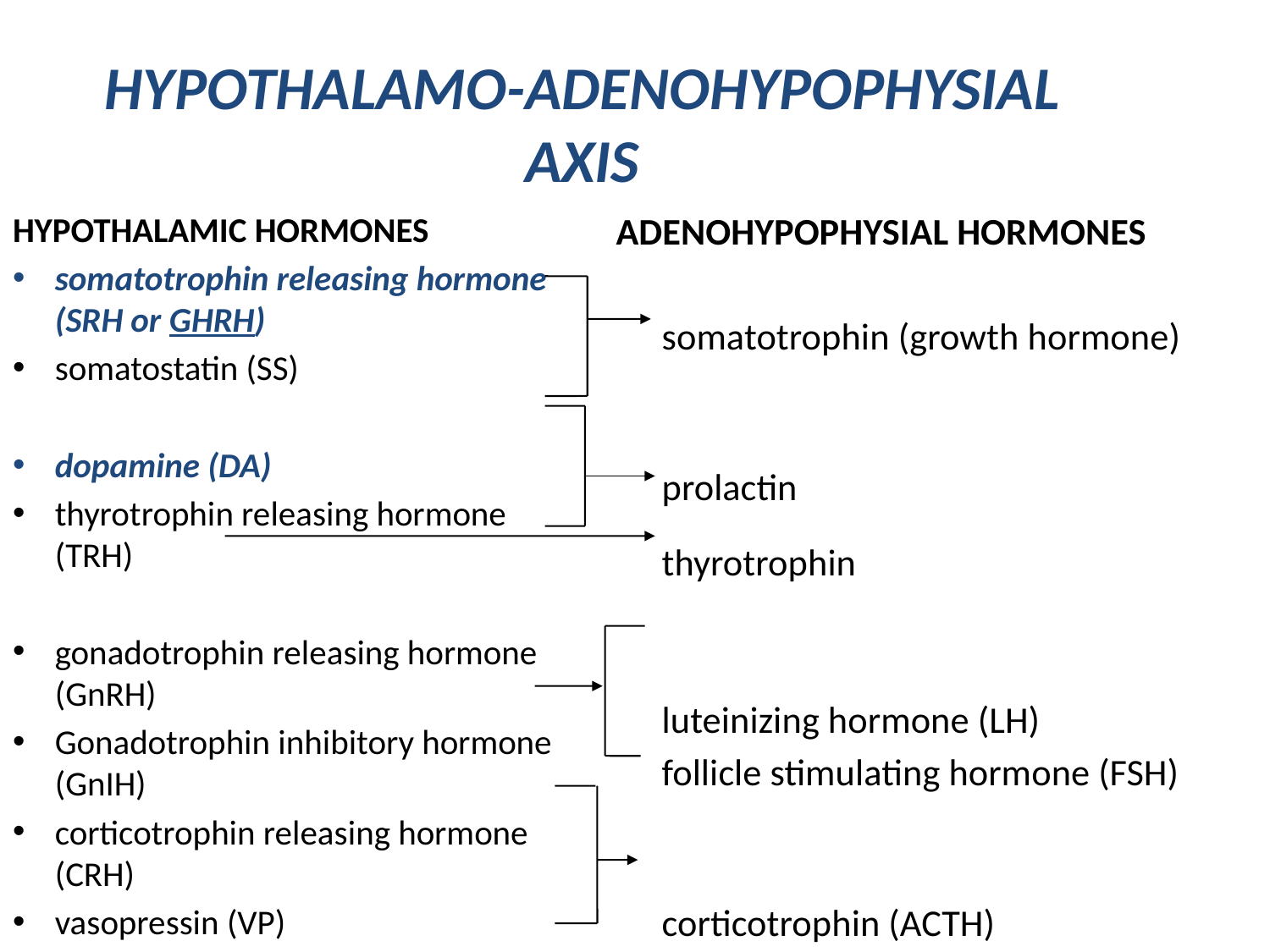

# HYPOTHALAMO-ADENOHYPOPHYSIAL AXIS
HYPOTHALAMIC HORMONES
somatotrophin releasing hormone (SRH or GHRH)
somatostatin (SS)

dopamine (DA)
thyrotrophin releasing hormone (TRH)

gonadotrophin releasing hormone (GnRH)
Gonadotrophin inhibitory hormone (GnIH)
corticotrophin releasing hormone (CRH)
vasopressin (VP)
ADENOHYPOPHYSIAL HORMONES

	somatotrophin (growth hormone)

	prolactin
	thyrotrophin

	luteinizing hormone (LH)
	follicle stimulating hormone (FSH)

	corticotrophin (ACTH)